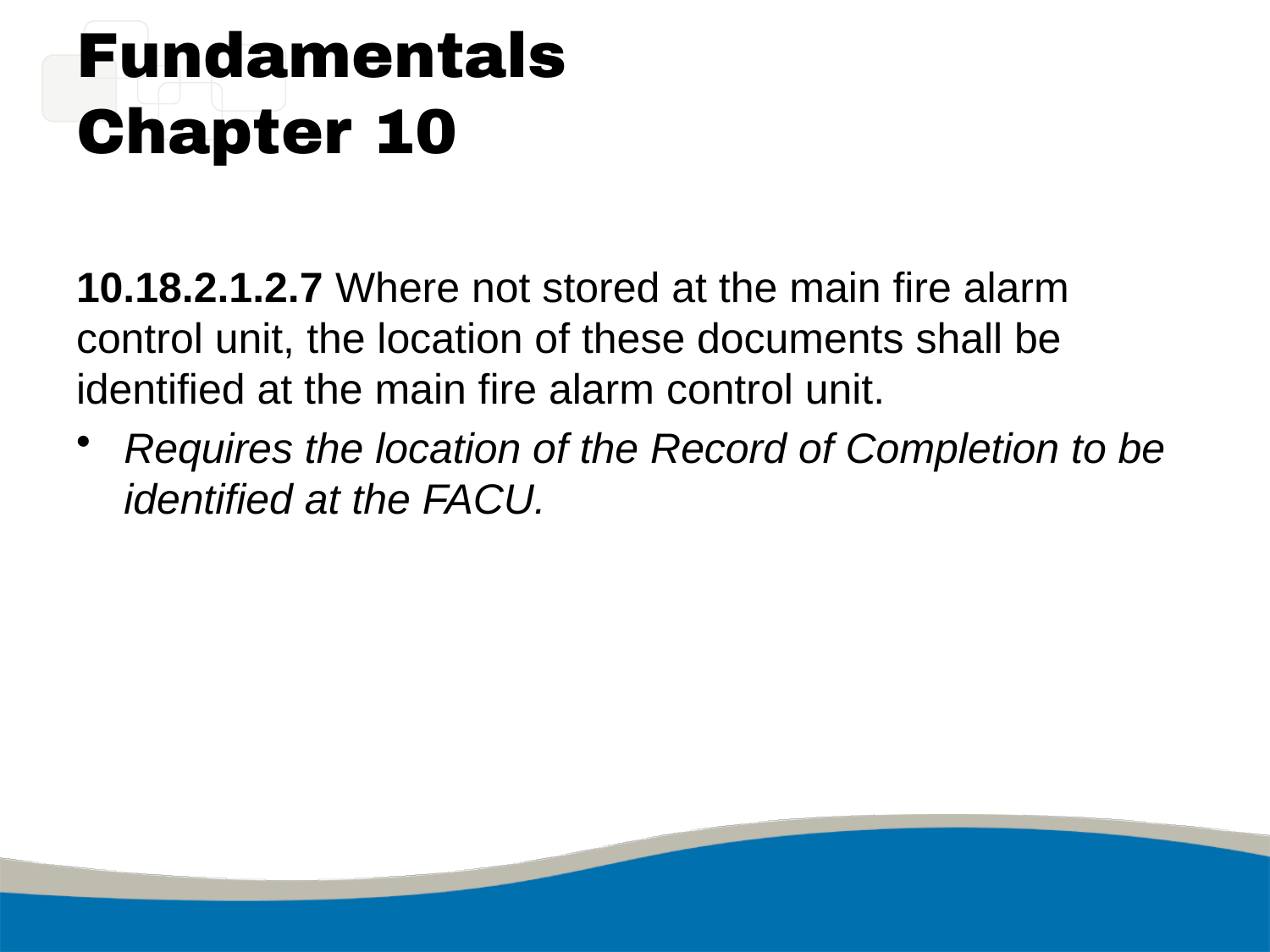

# Fundamentals Chapter 10
10.18.2.1.2.7 Where not stored at the main fire alarm control unit, the location of these documents shall be identified at the main fire alarm control unit.
Requires the location of the Record of Completion to be identified at the FACU.